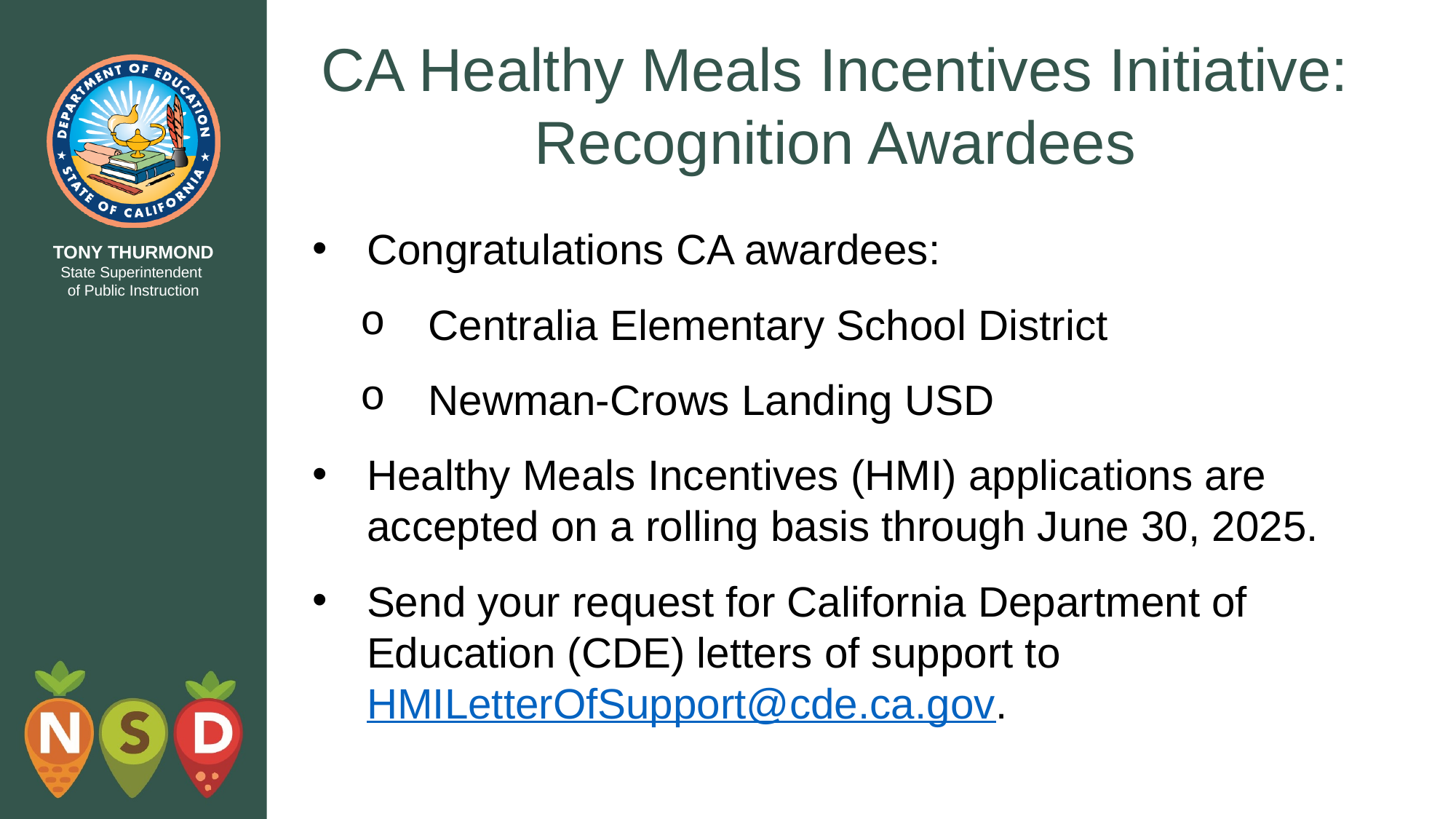

# CA Healthy Meals Incentives Initiative: Recognition Awardees
Congratulations CA awardees:
Centralia Elementary School District
Newman-Crows Landing USD
Healthy Meals Incentives (HMI) applications are accepted on a rolling basis through June 30, 2025.
Send your request for California Department of Education (CDE) letters of support to HMILetterOfSupport@cde.ca.gov.